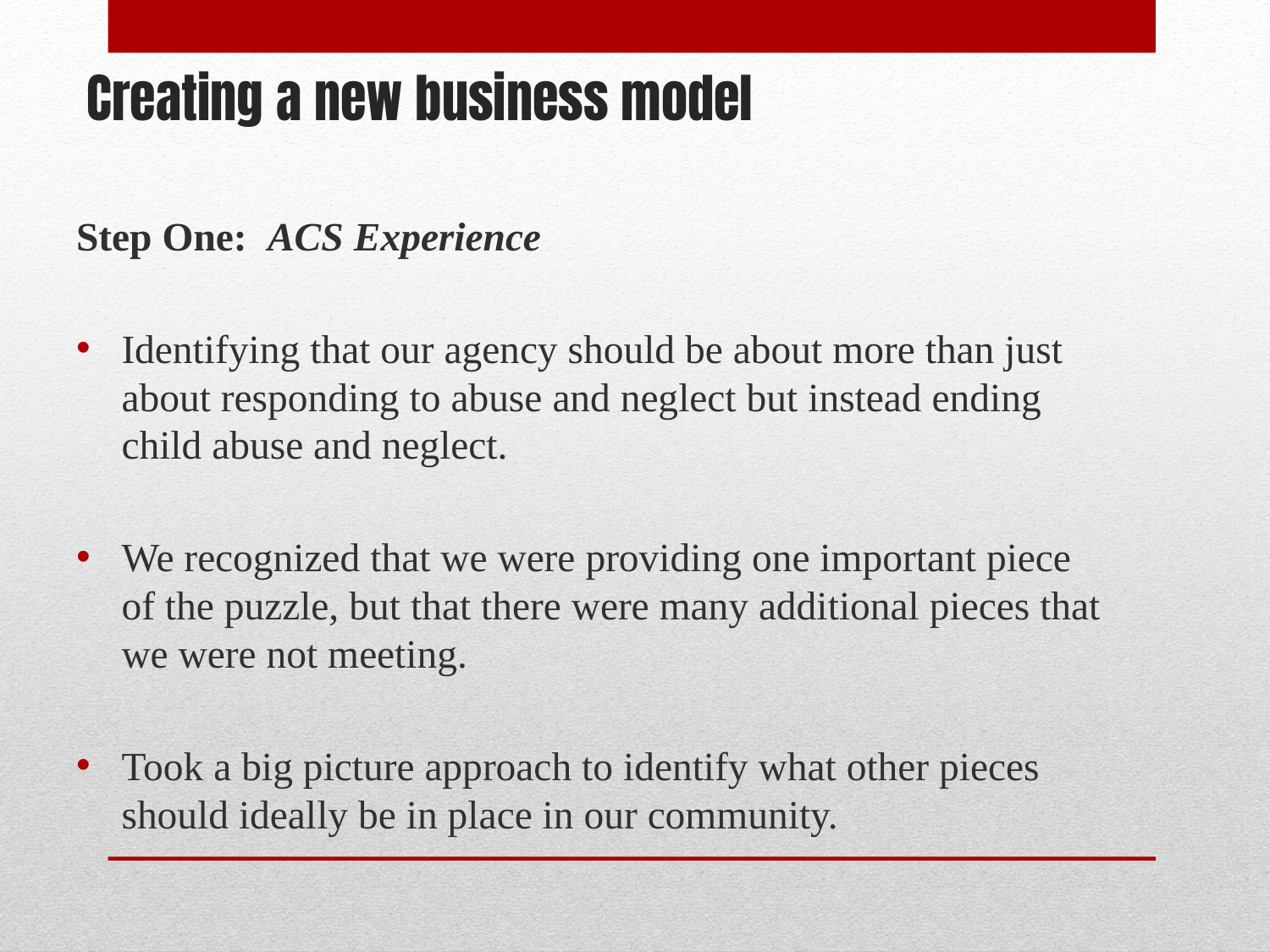

# Creating a new business model

Step One:  ACS Experience

Identifying that our agency should be about more than just about responding to abuse and neglect but instead ending child abuse and neglect.

We recognized that we were providing one important piece of the puzzle, but that there were many additional pieces that we were not meeting.

Took a big picture approach to identify what other pieces should ideally be in place in our community.